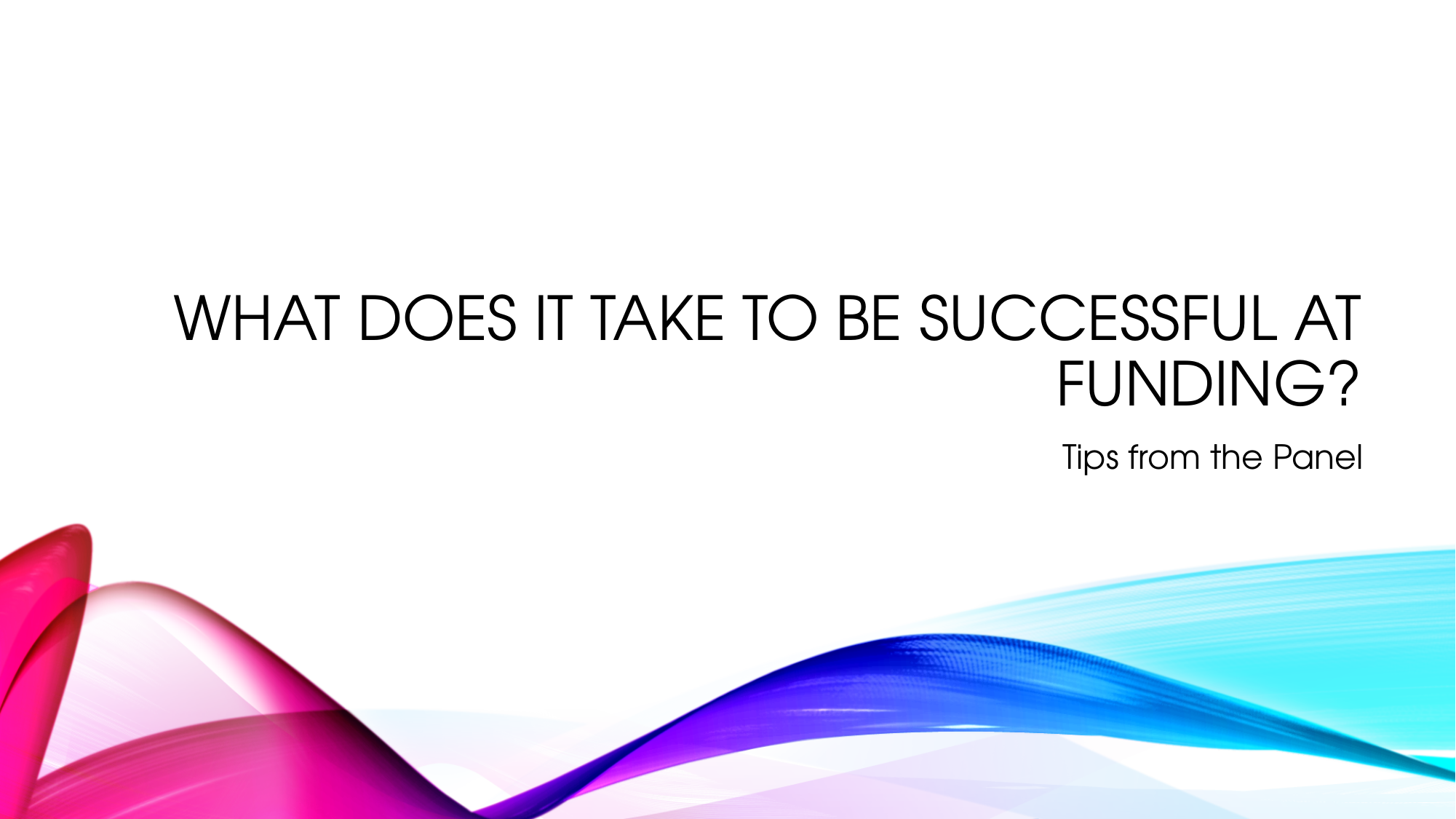

# What does it take to be Successful at Funding?
Tips from the Panel